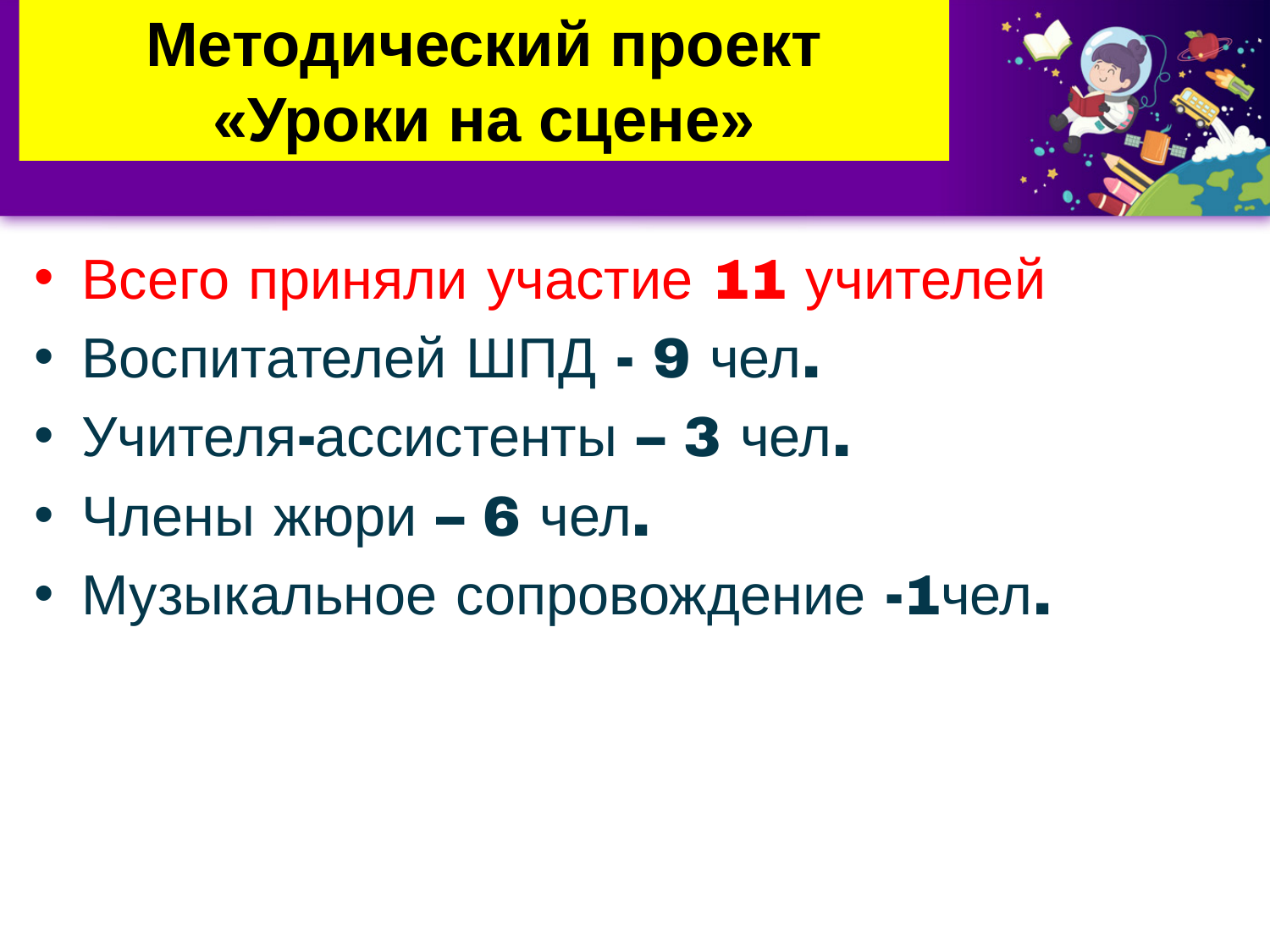

Методический проект «Уроки на сцене»
# Заголовок слайда
Всего приняли участие 11 учителей
Воспитателей ШПД - 9 чел.
Учителя-ассистенты – 3 чел.
Члены жюри – 6 чел.
Музыкальное сопровождение -1чел.